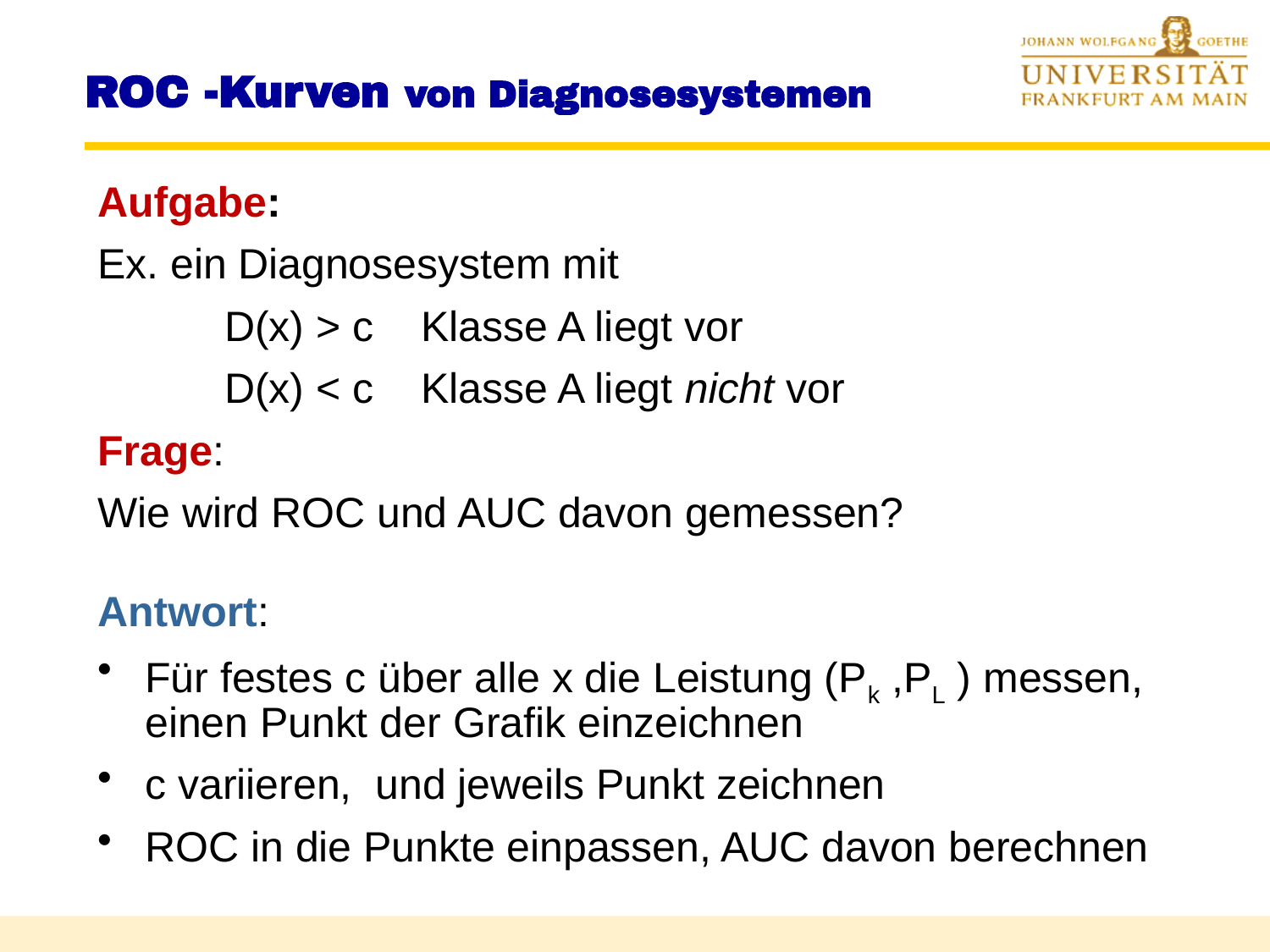

# ROC -Kurven von Diagnosesystemen
Aufgabe:
Ex. ein Diagnosesystem mit
	D(x) > c    Klasse A liegt vor
	D(x) < c    Klasse A liegt nicht vor
Frage:
Wie wird ROC und AUC davon gemessen?

Antwort:
Für festes c über alle x die Leistung (Pk ,PL ) messen, einen Punkt der Grafik einzeichnen
c variieren,  und jeweils Punkt zeichnen
ROC in die Punkte einpassen, AUC davon berechnen